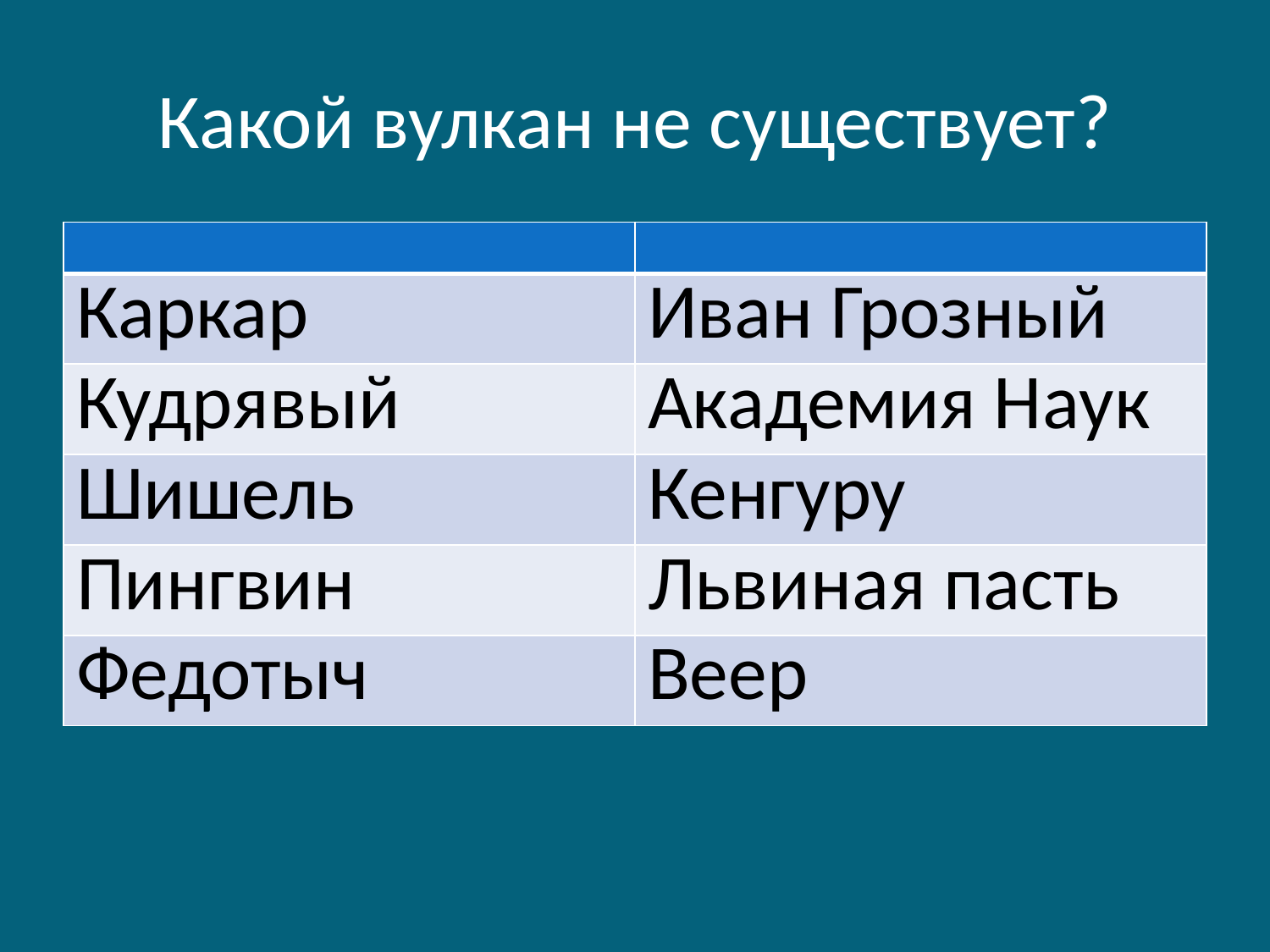

# Какой вулкан не существует?
|  |  |
| --- | --- |
| Каркар | Иван Грозный |
| Кудрявый | Академия Наук |
| Шишель | Кенгуру |
| Пингвин | Львиная пасть |
| Федотыч | Веер |